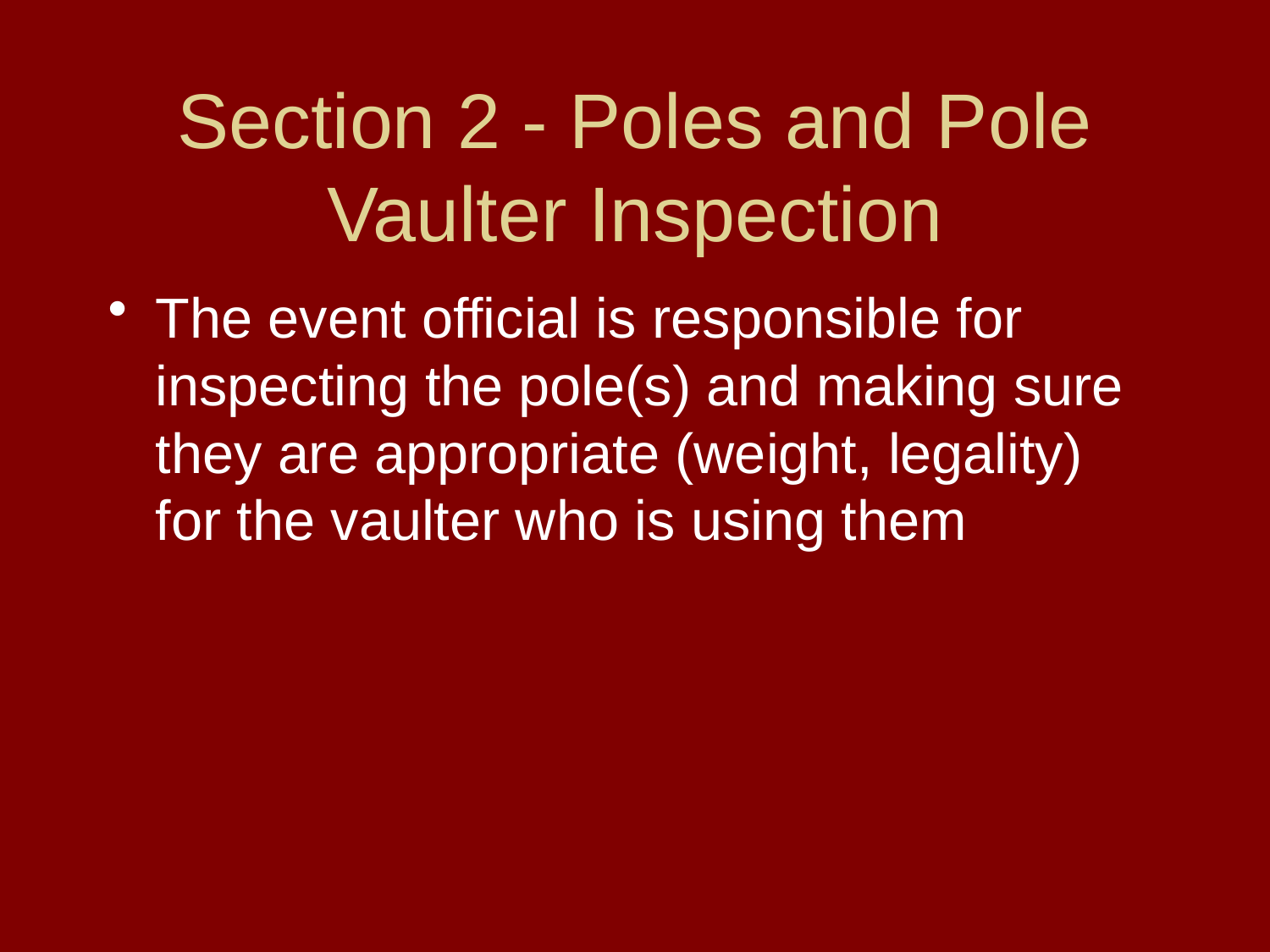

# Section 2 - Poles and Pole Vaulter Inspection
The event official is responsible for inspecting the pole(s) and making sure they are appropriate (weight, legality) for the vaulter who is using them